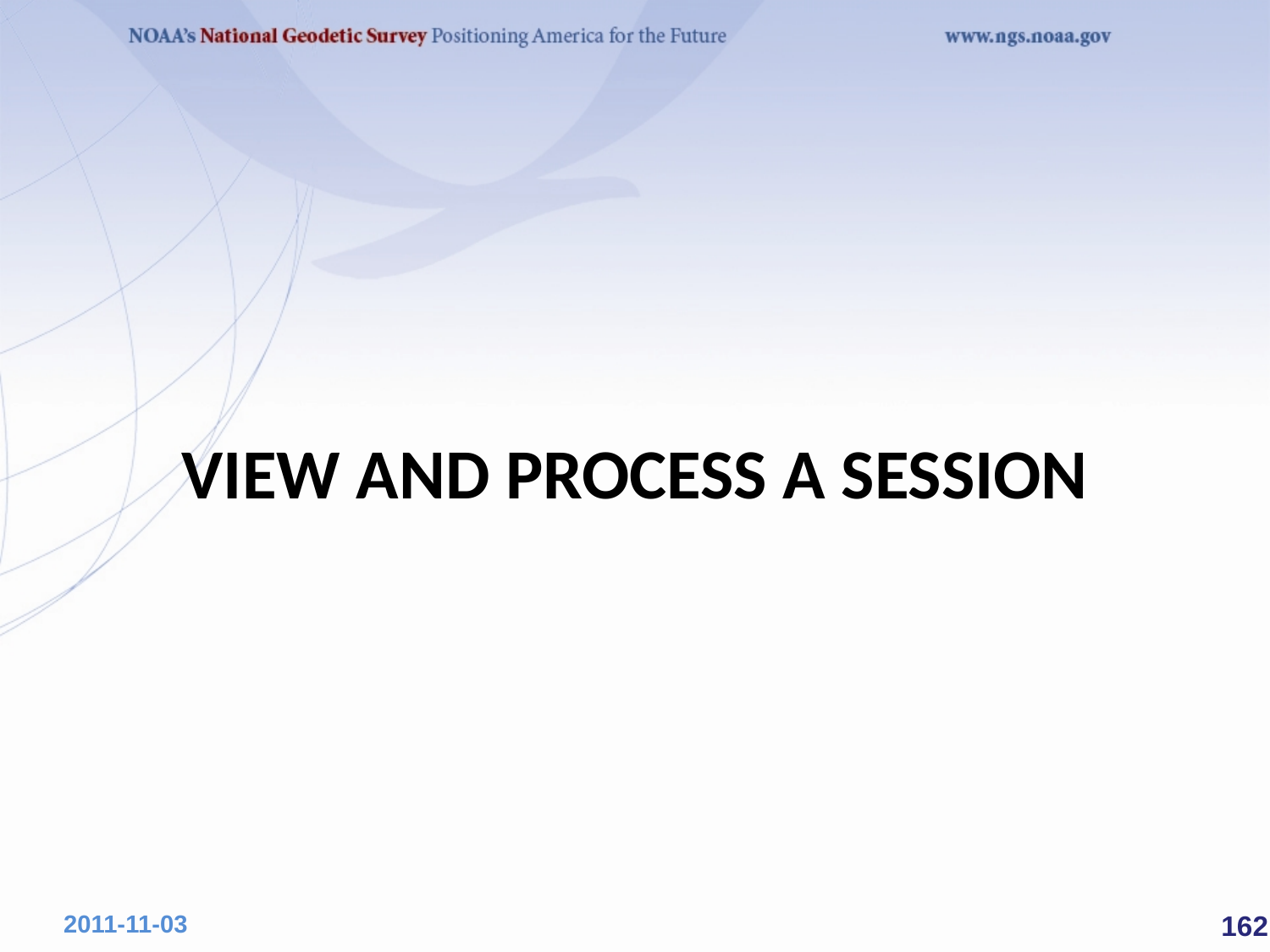

# View and Process A Session

 162

2011-11-03